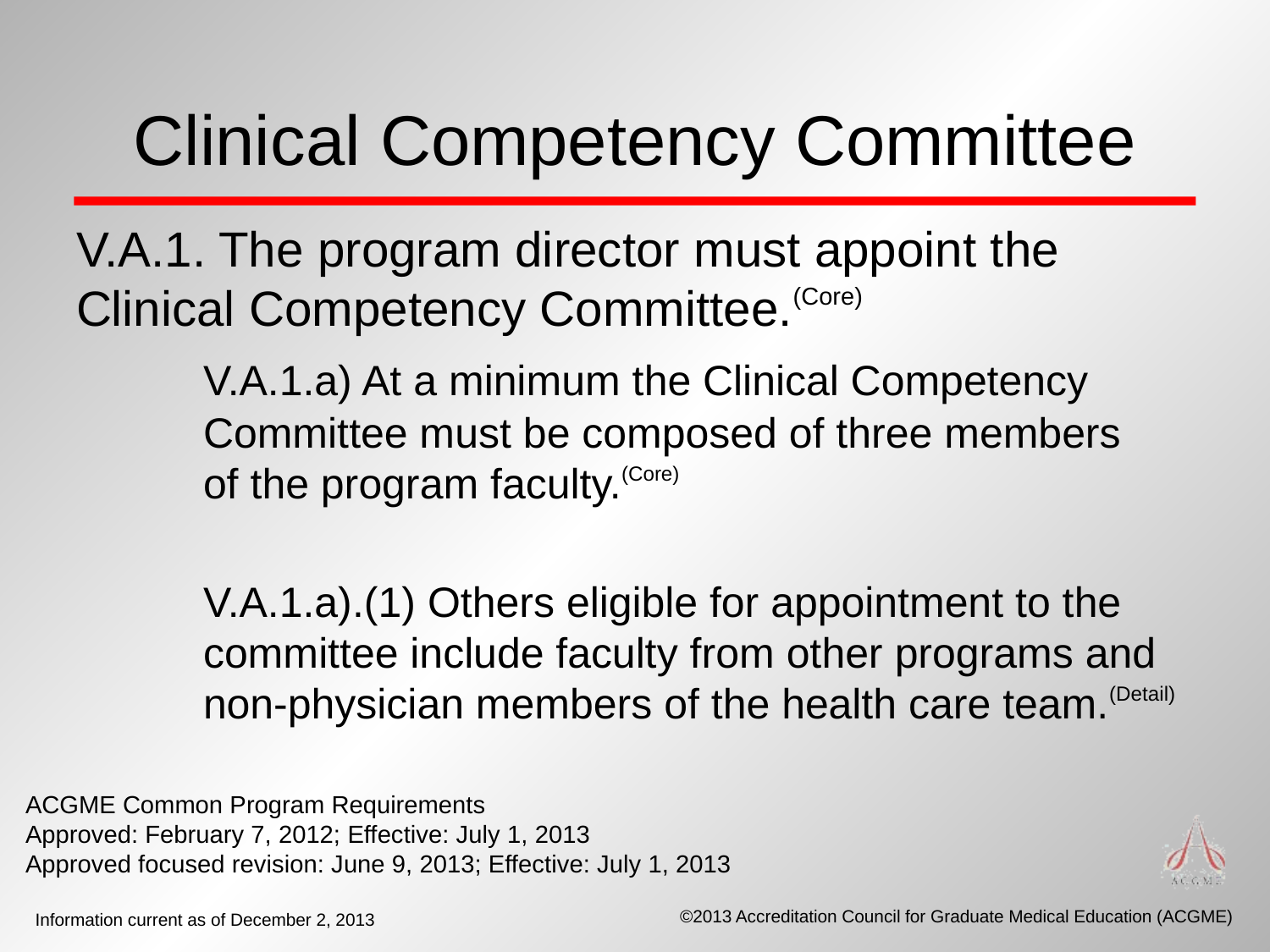

# Clinical Competency Committee
V.A.1. The program director must appoint the Clinical Competency Committee.(Core)
	V.A.1.a) At a minimum the Clinical Competency 	Committee must be composed of three members 	of the program faculty.(Core)

	V.A.1.a).(1) Others eligible for appointment to the 	committee include faculty from other programs and 	non-physician members of the health care team.(Detail)

ACGME Common Program Requirements
Approved: February 7, 2012; Effective: July 1, 2013
Approved focused revision: June 9, 2013; Effective: July 1, 2013